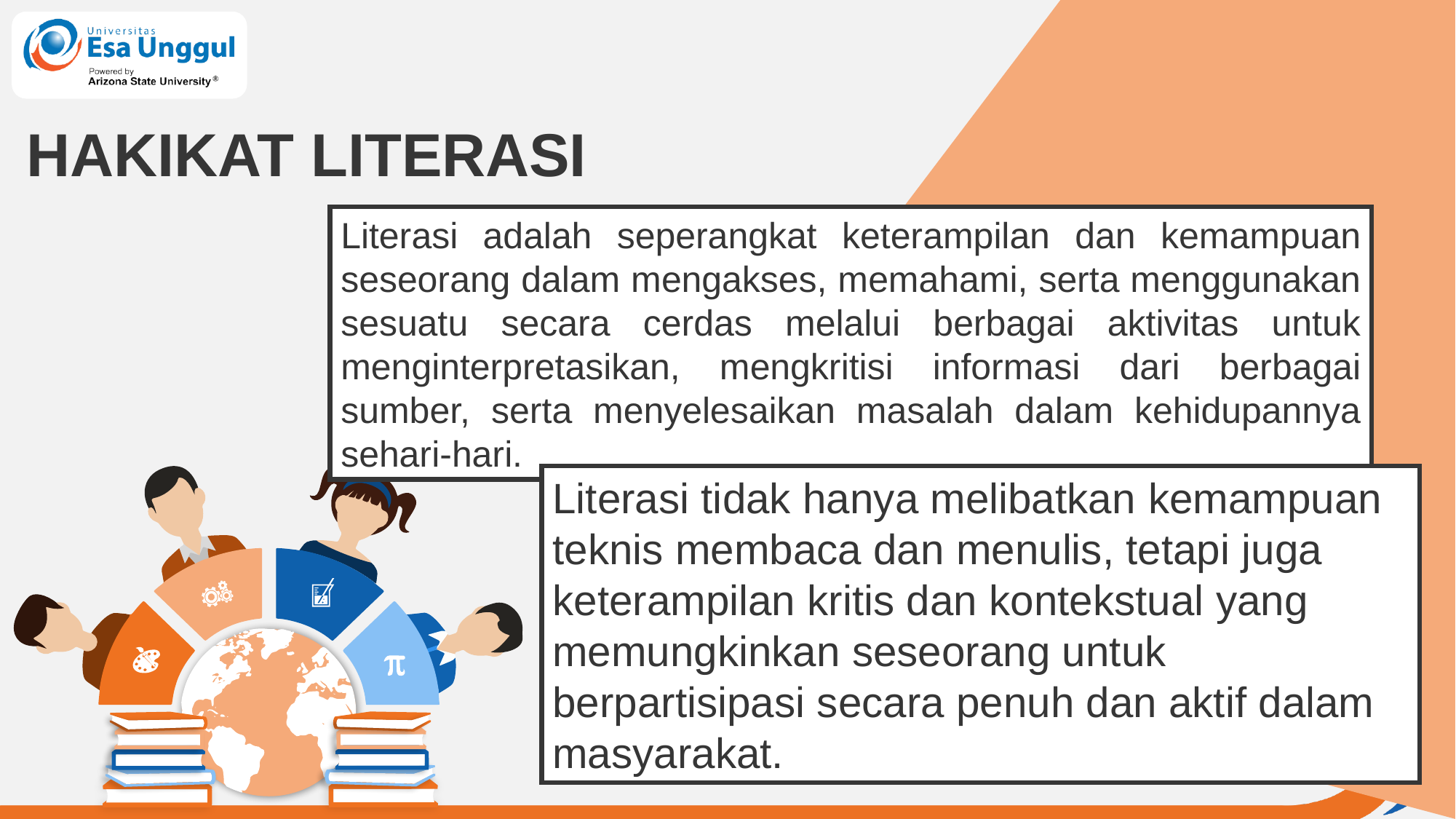

HAKIKAT LITERASI
Literasi adalah seperangkat keterampilan dan kemampuan seseorang dalam mengakses, memahami, serta menggunakan sesuatu secara cerdas melalui berbagai aktivitas untuk menginterpretasikan, mengkritisi informasi dari berbagai sumber, serta menyelesaikan masalah dalam kehidupannya sehari-hari.

Literasi tidak hanya melibatkan kemampuan teknis membaca dan menulis, tetapi juga keterampilan kritis dan kontekstual yang memungkinkan seseorang untuk berpartisipasi secara penuh dan aktif dalam masyarakat.